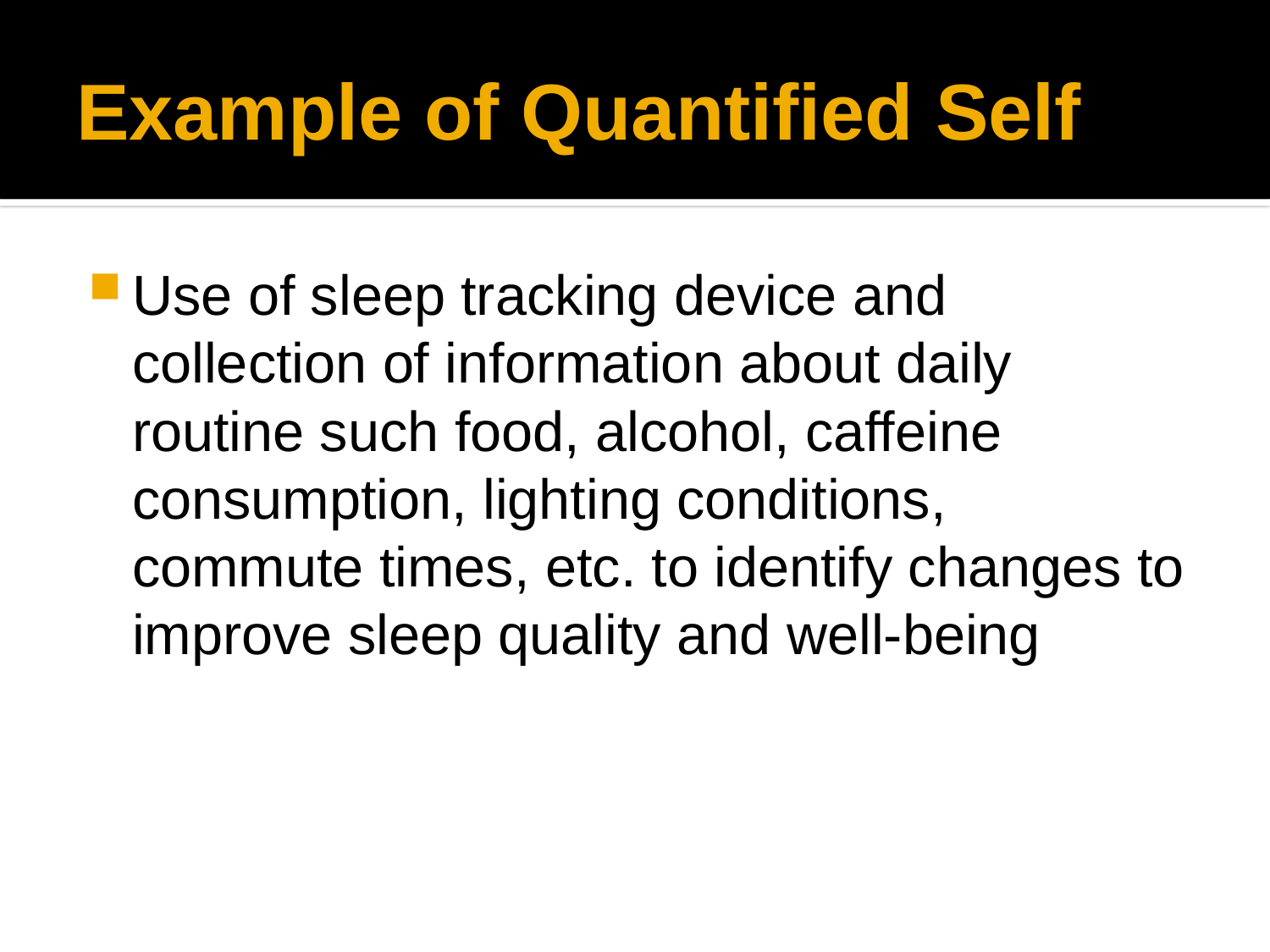

# Example of Quantified Self
Use of sleep tracking device and collection of information about daily routine such food, alcohol, caffeine consumption, lighting conditions, commute times, etc. to identify changes to improve sleep quality and well-being